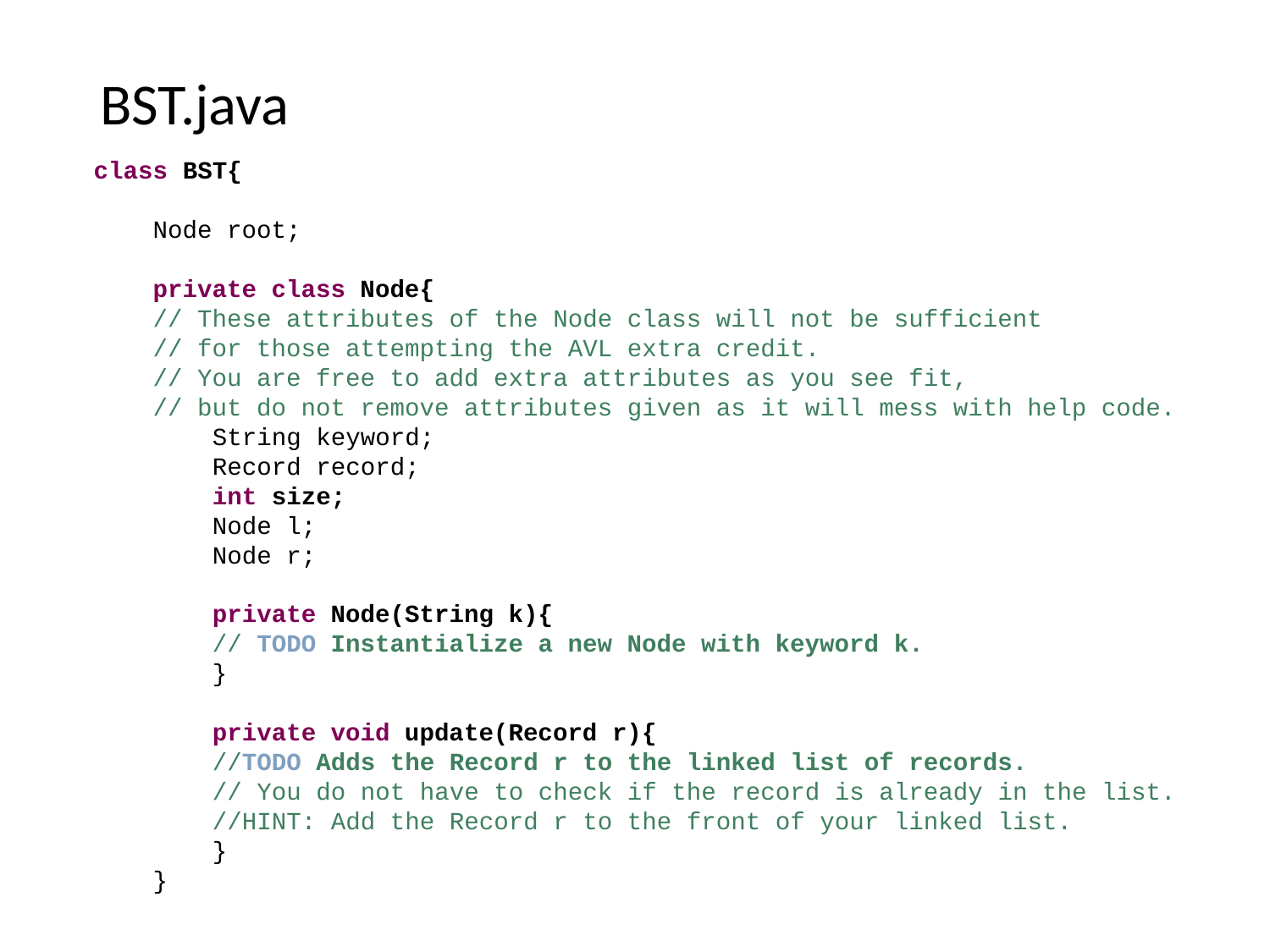

# BST.java
class BST{

    Node root;

    private class Node{
    // These attributes of the Node class will not be sufficient
    // for those attempting the AVL extra credit.
    // You are free to add extra attributes as you see fit,
    // but do not remove attributes given as it will mess with help code.
        String keyword;
        Record record;
        int size;
        Node l;
        Node r;

        private Node(String k){
        // TODO Instantialize a new Node with keyword k.
        }

        private void update(Record r){
        //TODO Adds the Record r to the linked list of records.
        // You do not have to check if the record is already in the list.
        //HINT: Add the Record r to the front of your linked list.
        }
    }